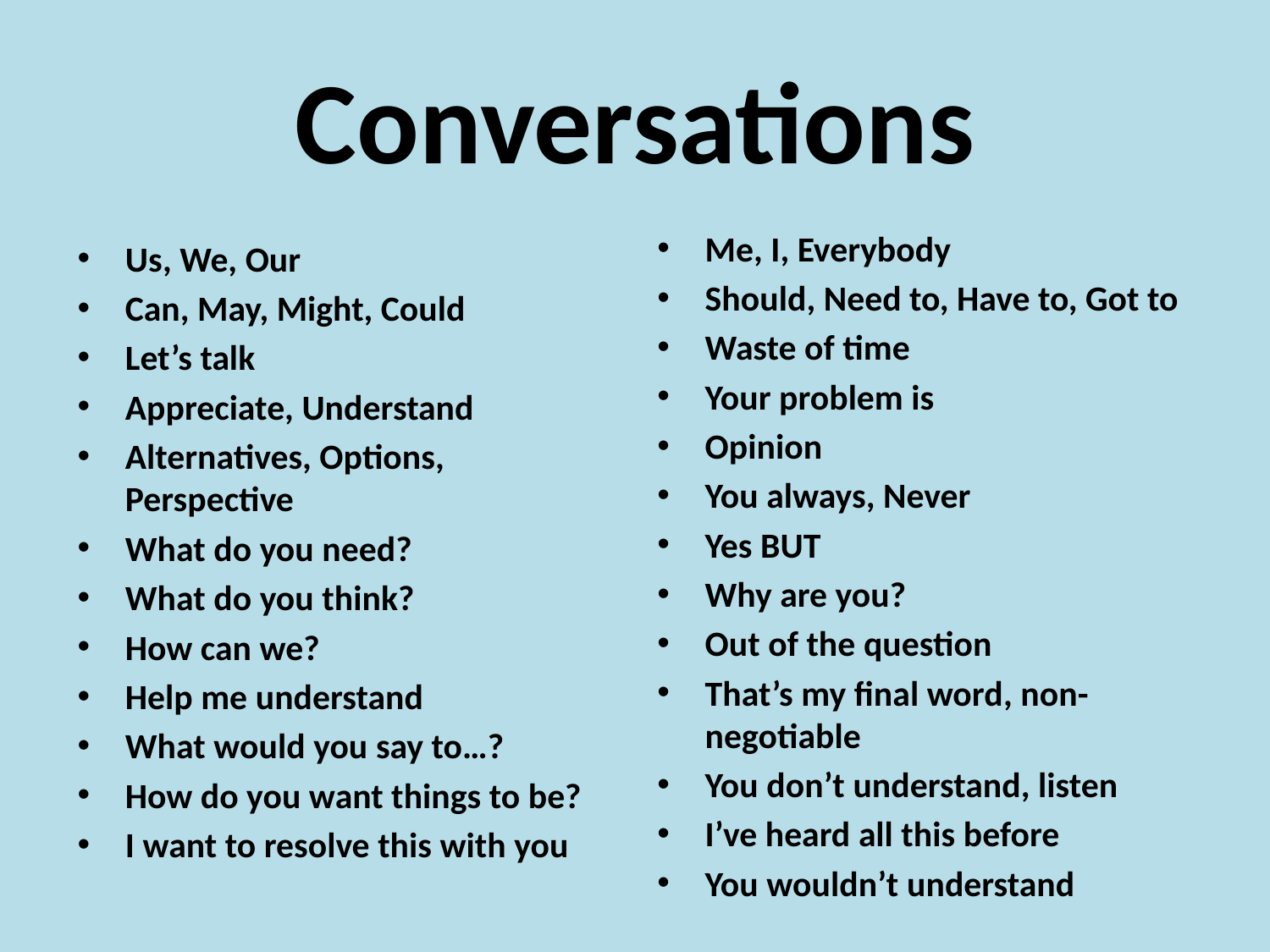

# Conversations
Me, I, Everybody
Should, Need to, Have to, Got to
Waste of time
Your problem is
Opinion
You always, Never
Yes BUT
Why are you?
Out of the question
That’s my final word, non-negotiable
You don’t understand, listen
I’ve heard all this before
You wouldn’t understand

Us, We, Our
Can, May, Might, Could
Let’s talk
Appreciate, Understand
Alternatives, Options, Perspective
What do you need?
What do you think?
How can we?
Help me understand
What would you say to…?
How do you want things to be?
I want to resolve this with you